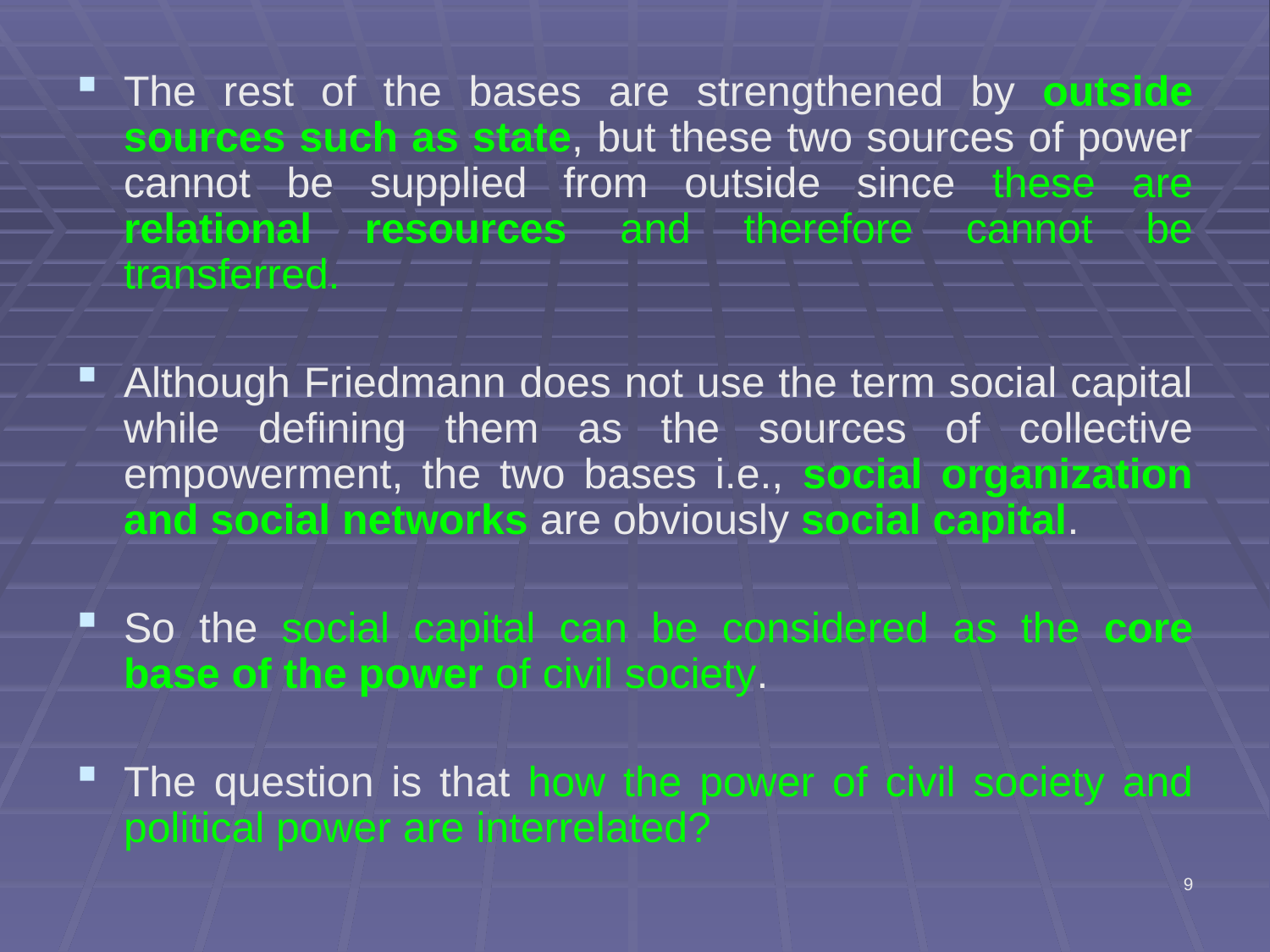

The rest of the bases are strengthened by outside sources such as state, but these two sources of power cannot be supplied from outside since these are relational resources and therefore cannot be transferred.

Although Friedmann does not use the term social capital while defining them as the sources of collective empowerment, the two bases i.e., social organization and social networks are obviously social capital.

So the social capital can be considered as the core base of the power of civil society.

The question is that how the power of civil society and political power are interrelated?
9